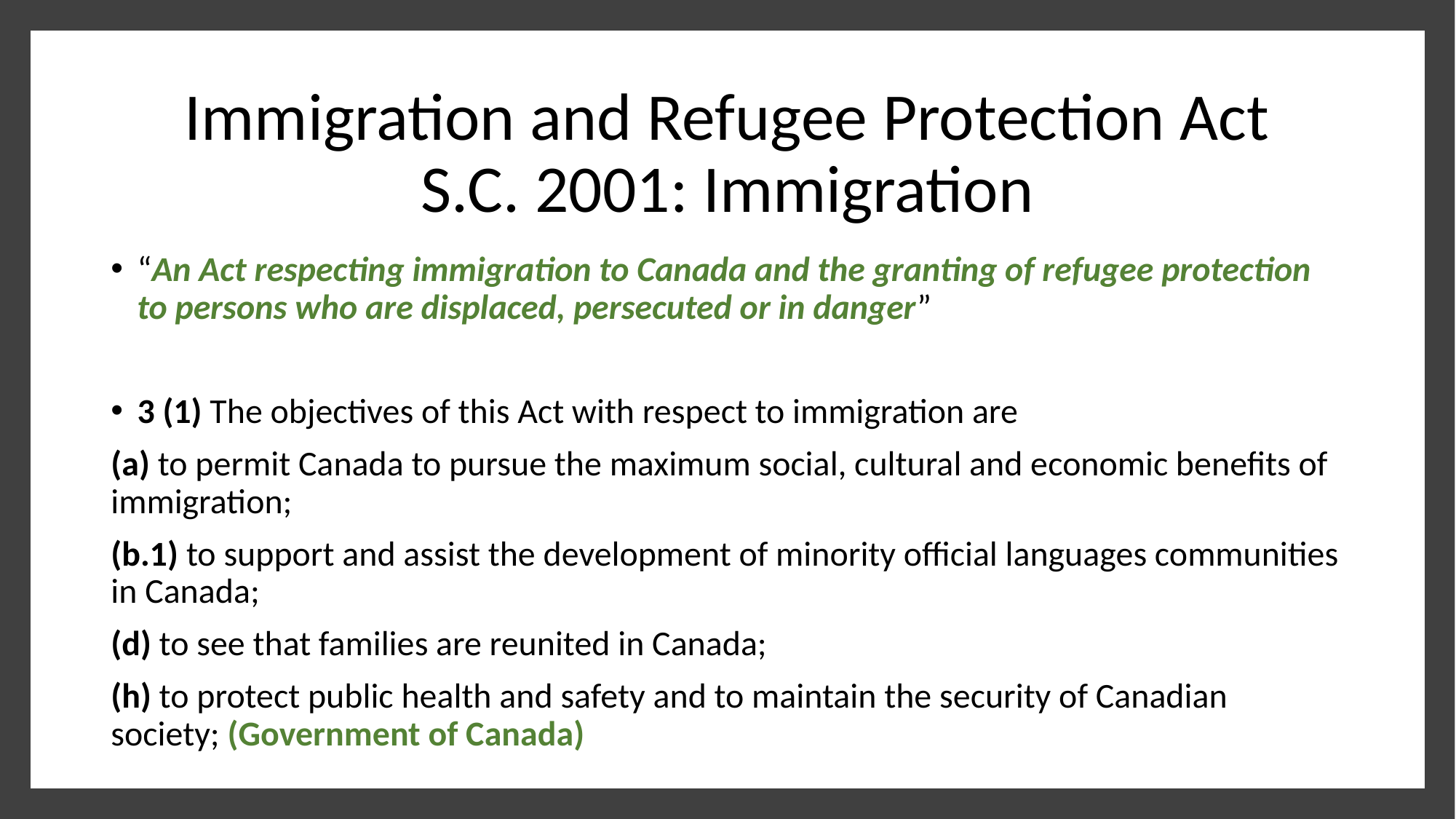

# Immigration and Refugee Protection Act S.C. 2001: Immigration
“An Act respecting immigration to Canada and the granting of refugee protection to persons who are displaced, persecuted or in danger”

3 (1) The objectives of this Act with respect to immigration are
(a) to permit Canada to pursue the maximum social, cultural and economic benefits of immigration;
(b.1) to support and assist the development of minority official languages communities in Canada;
(d) to see that families are reunited in Canada;
(h) to protect public health and safety and to maintain the security of Canadian society; (Government of Canada)